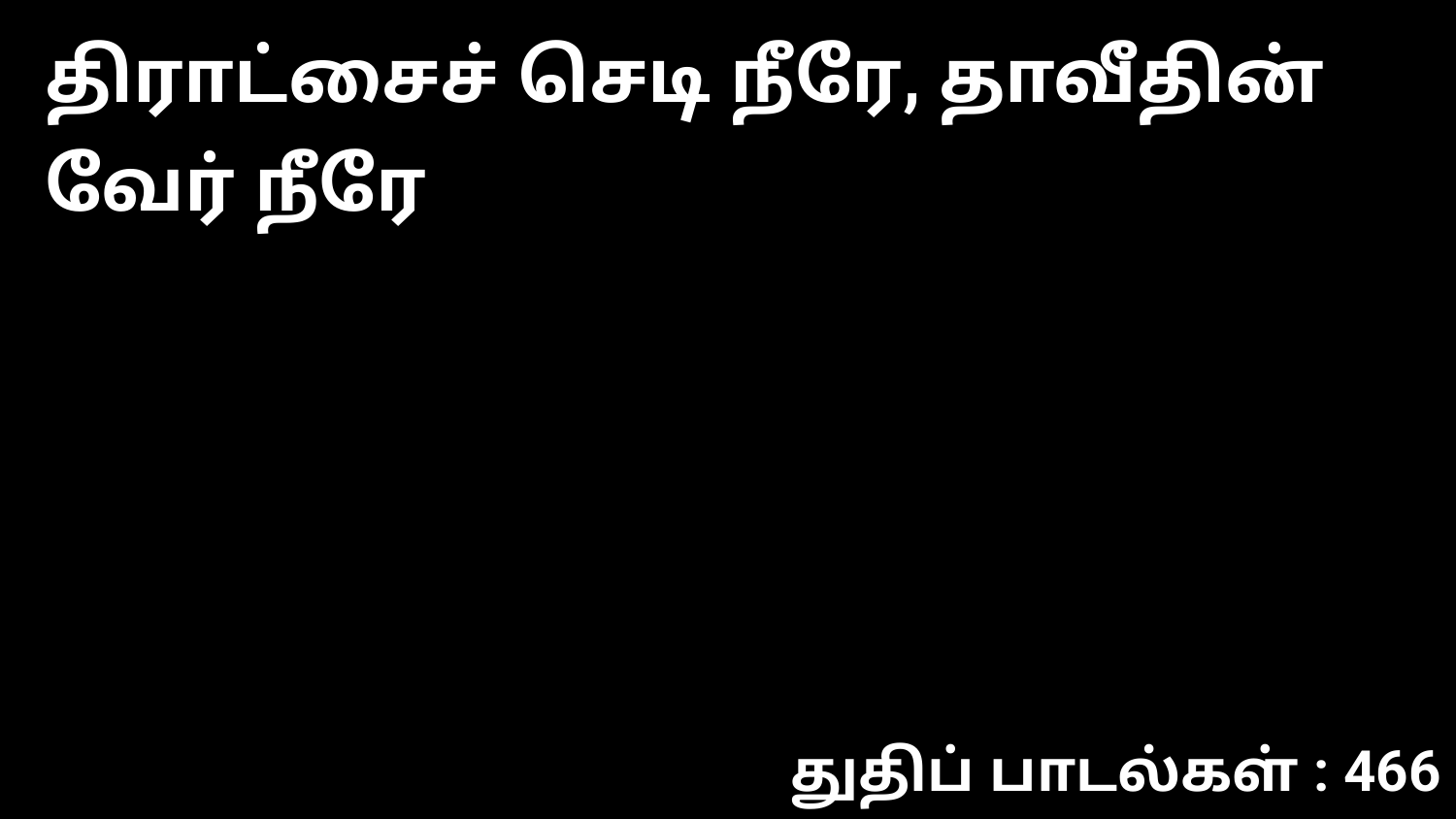

திராட்சைச் செடி நீரே, தாவீதின் வேர் நீரே
துதிப் பாடல்கள் : 466